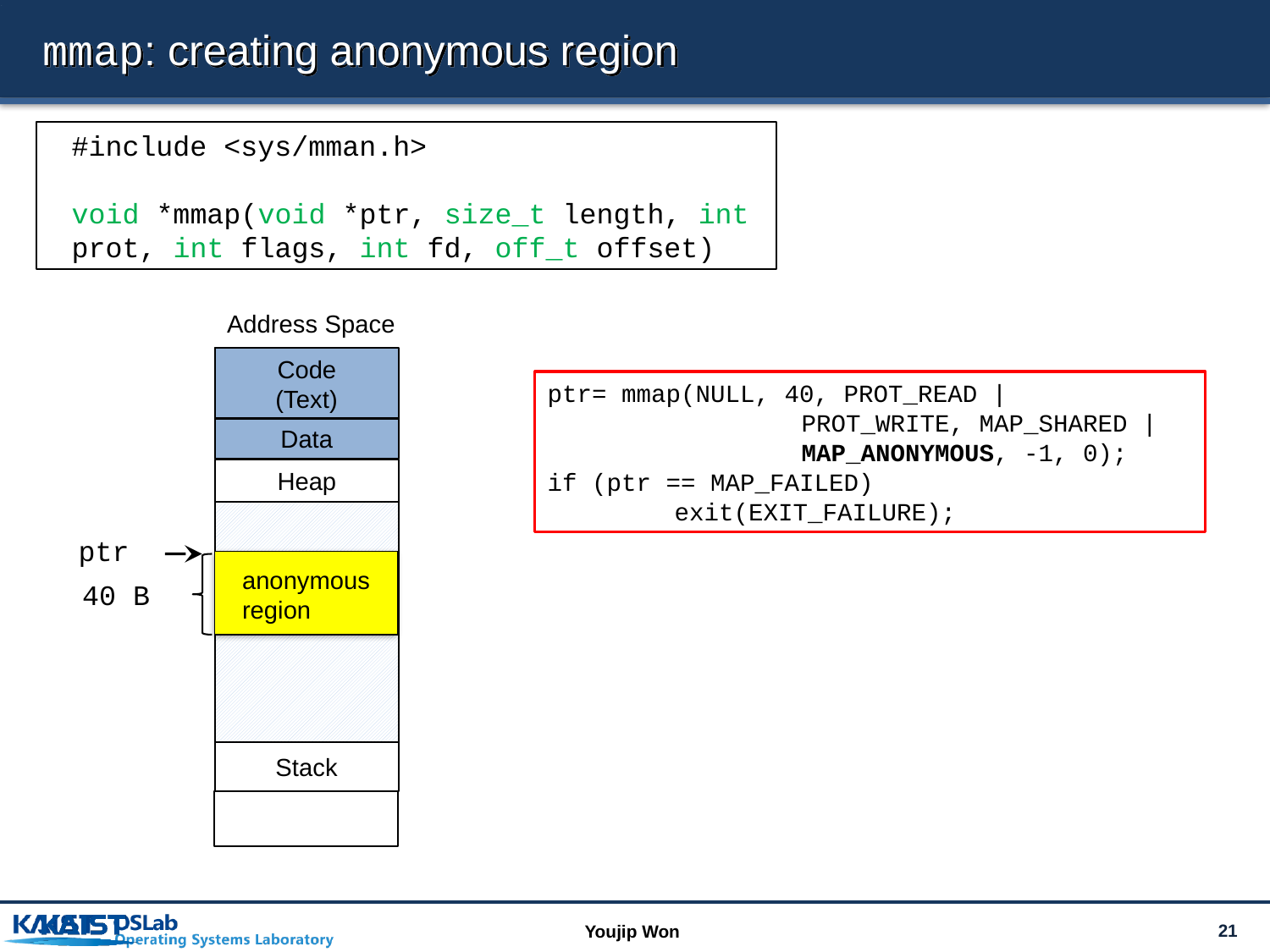

# mmap: creating anonymous region
#include <sys/mman.h>

void *mmap(void *ptr, size_t length, int prot, int flags, int fd, off_t offset)
Address Space
Code
(Text)
ptr= mmap(NULL, 40, PROT_READ |
		PROT_WRITE, MAP_SHARED |
		MAP_ANONYMOUS, -1, 0);
if (ptr == MAP_FAILED)
	exit(EXIT_FAILURE);
Data
Heap

ptr

anonymous region
40 B
Stack

Youjip Won
21